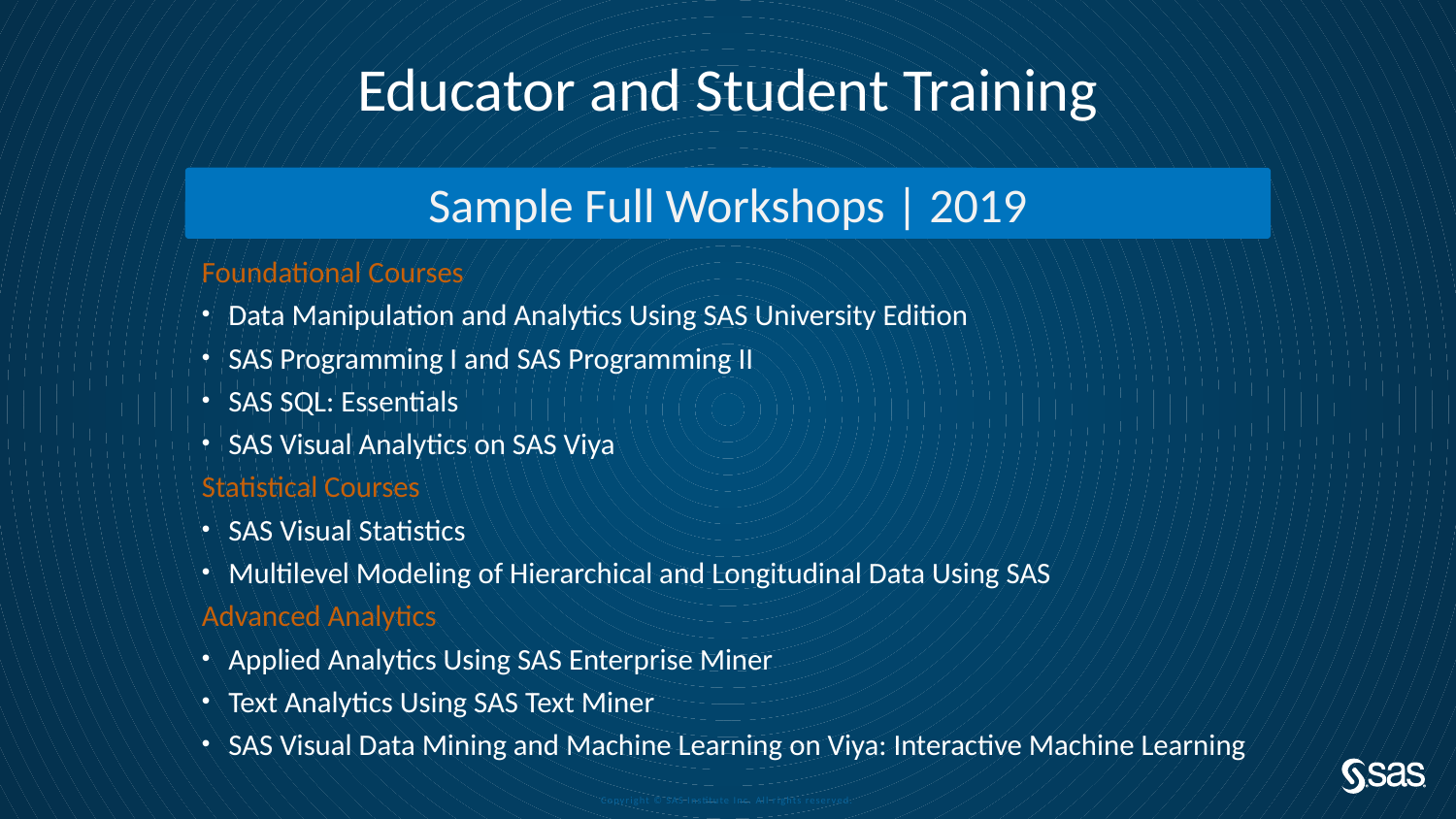

Educator and Student Training
Sample Full Workshops | 2019
Foundational Courses
Data Manipulation and Analytics Using SAS University Edition
SAS Programming I and SAS Programming II
SAS SQL: Essentials
SAS Visual Analytics on SAS Viya
Statistical Courses
SAS Visual Statistics
Multilevel Modeling of Hierarchical and Longitudinal Data Using SAS
Advanced Analytics
Applied Analytics Using SAS Enterprise Miner
Text Analytics Using SAS Text Miner
SAS Visual Data Mining and Machine Learning on Viya: Interactive Machine Learning